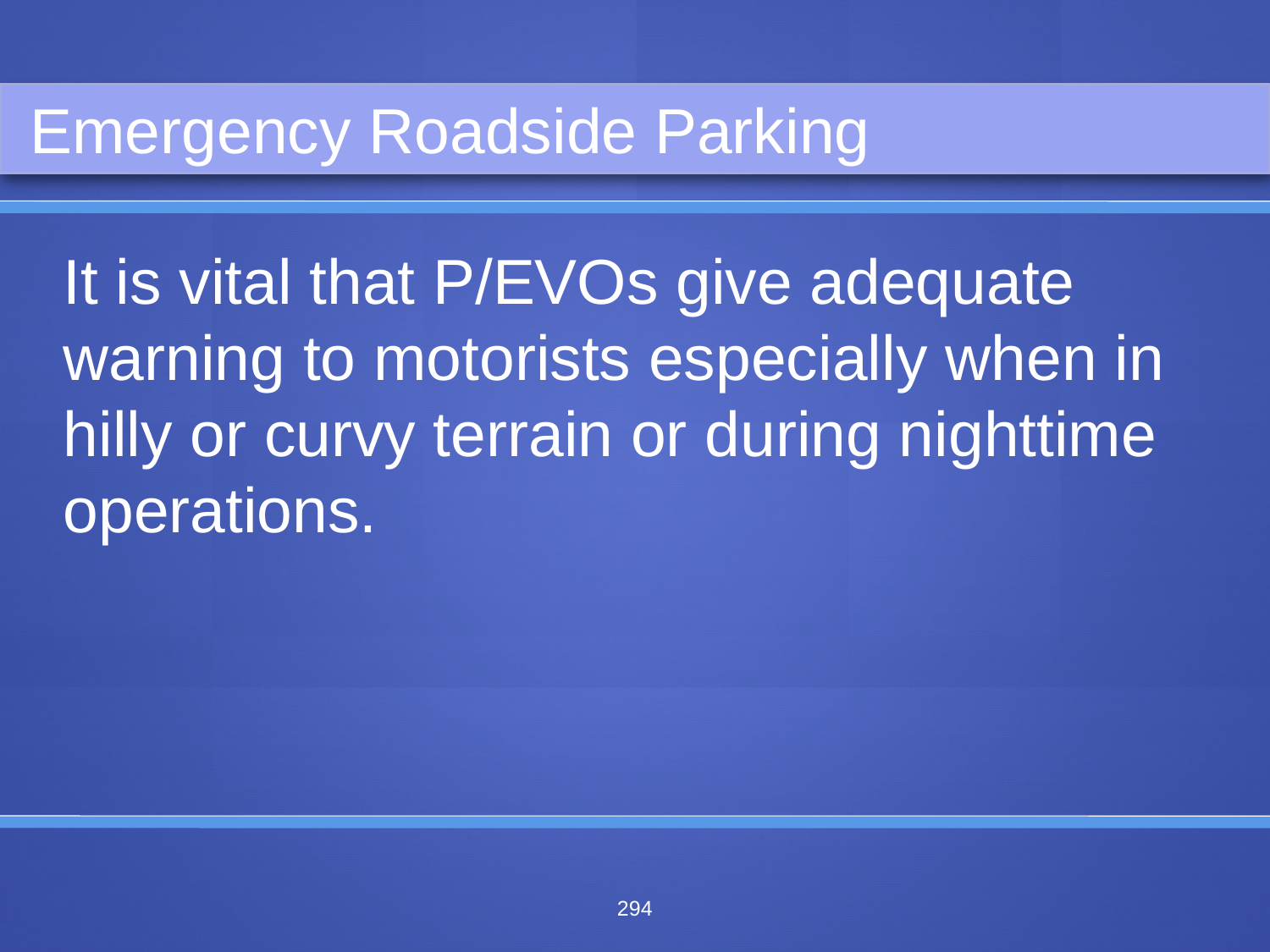

Emergency Roadside Parking
It is vital that P/EVOs give adequate warning to motorists especially when in hilly or curvy terrain or during nighttime operations.

294